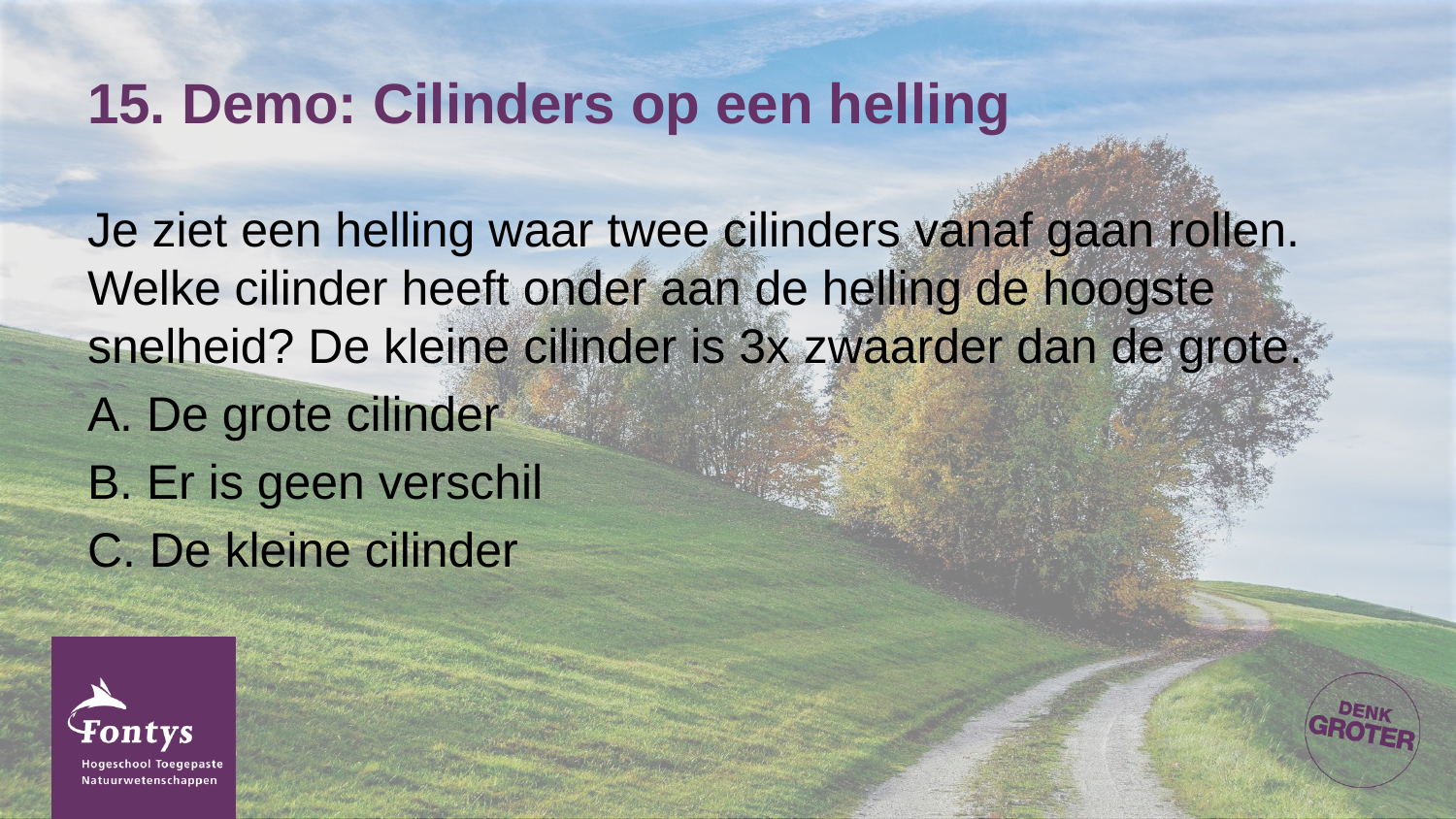

# 15. Demo: Cilinders op een helling
Je ziet een helling waar twee cilinders vanaf gaan rollen. Welke cilinder heeft onder aan de helling de hoogste snelheid? De kleine cilinder is 3x zwaarder dan de grote.
A. De grote cilinder
B. Er is geen verschil
C. De kleine cilinder